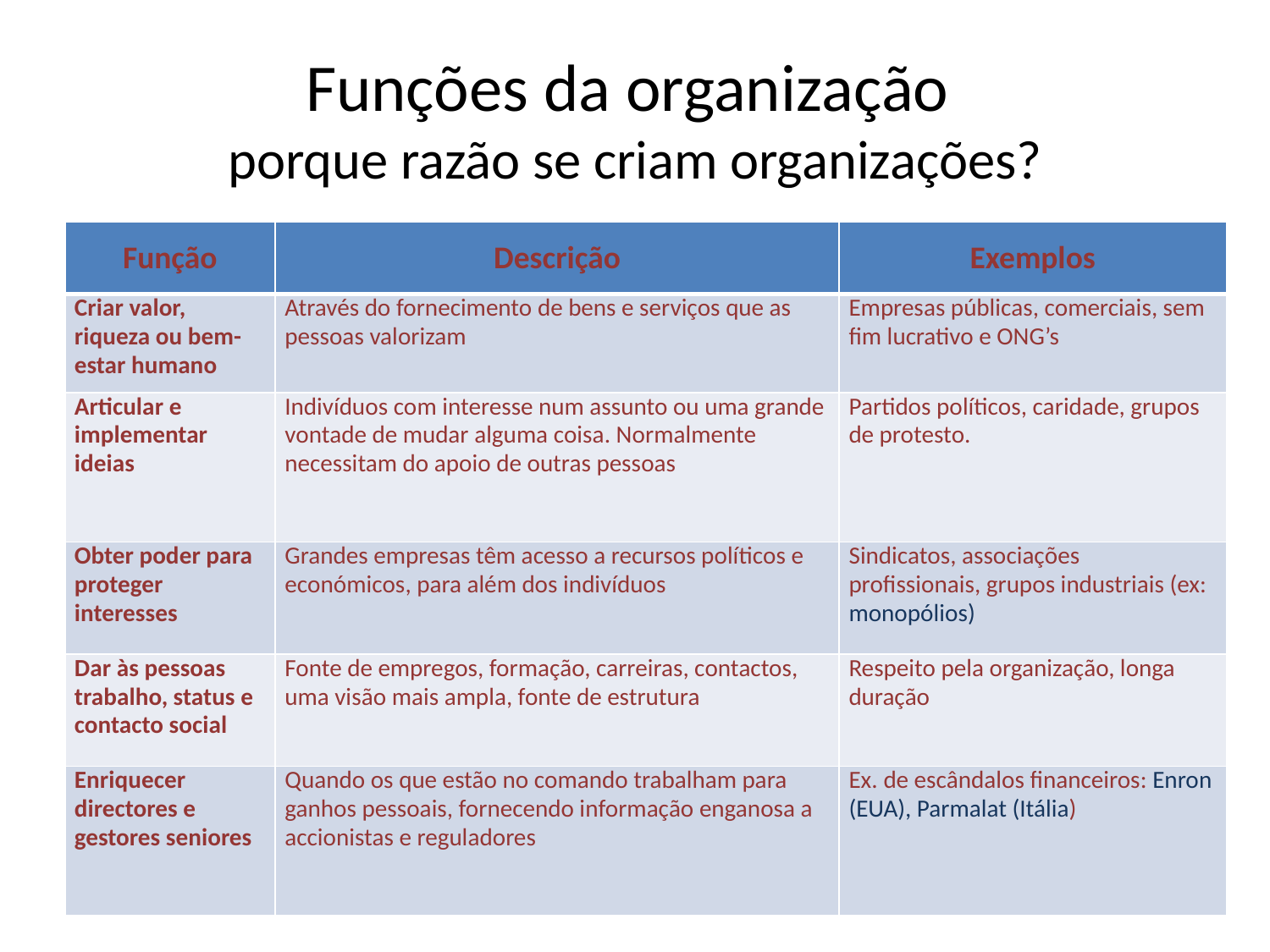

# Funções da organização porque razão se criam organizações?
| Função | Descrição | Exemplos |
| --- | --- | --- |
| Criar valor, riqueza ou bem-estar humano | Através do fornecimento de bens e serviços que as pessoas valorizam | Empresas públicas, comerciais, sem fim lucrativo e ONG’s |
| Articular e implementar ideias | Indivíduos com interesse num assunto ou uma grande vontade de mudar alguma coisa. Normalmente necessitam do apoio de outras pessoas | Partidos políticos, caridade, grupos de protesto. |
| Obter poder para proteger interesses | Grandes empresas têm acesso a recursos políticos e económicos, para além dos indivíduos | Sindicatos, associações profissionais, grupos industriais (ex: monopólios) |
| Dar às pessoas trabalho, status e contacto social | Fonte de empregos, formação, carreiras, contactos, uma visão mais ampla, fonte de estrutura | Respeito pela organização, longa duração |
| Enriquecer directores e gestores seniores | Quando os que estão no comando trabalham para ganhos pessoais, fornecendo informação enganosa a accionistas e reguladores | Ex. de escândalos financeiros: Enron (EUA), Parmalat (Itália) |